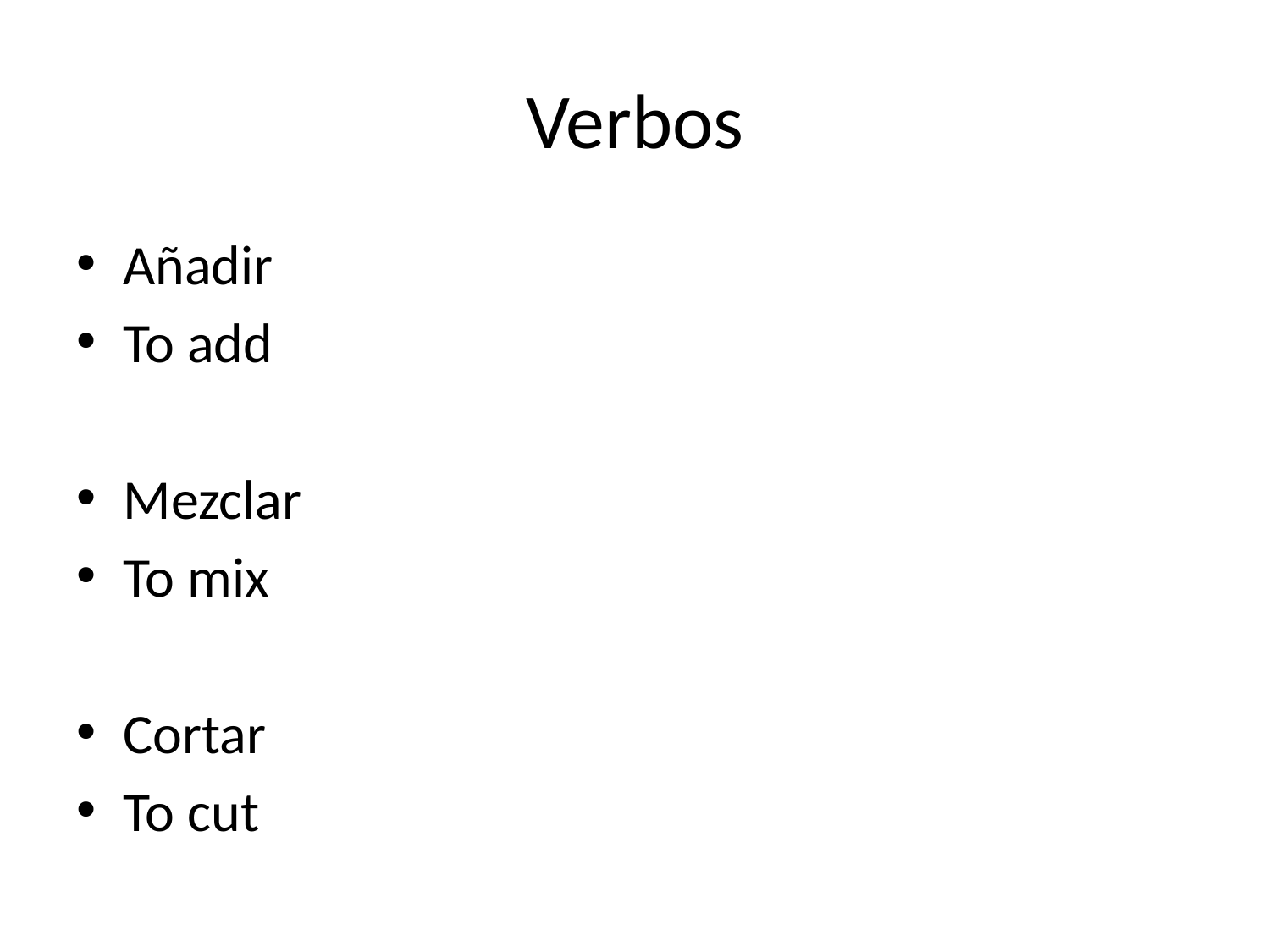

# Verbos
Añadir
To add

Mezclar
To mix

Cortar
To cut